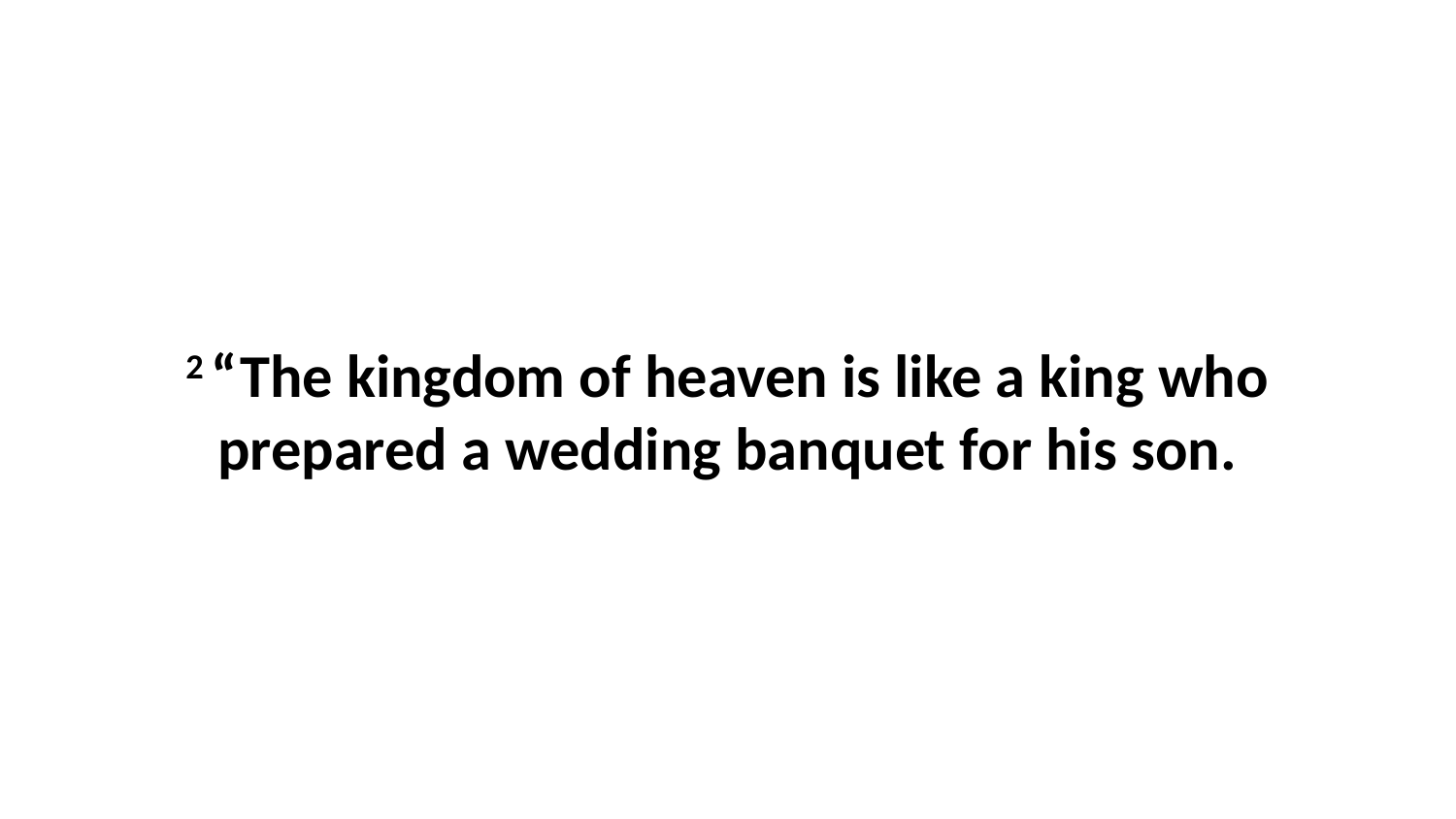

2 “The kingdom of heaven is like a king who prepared a wedding banquet for his son.